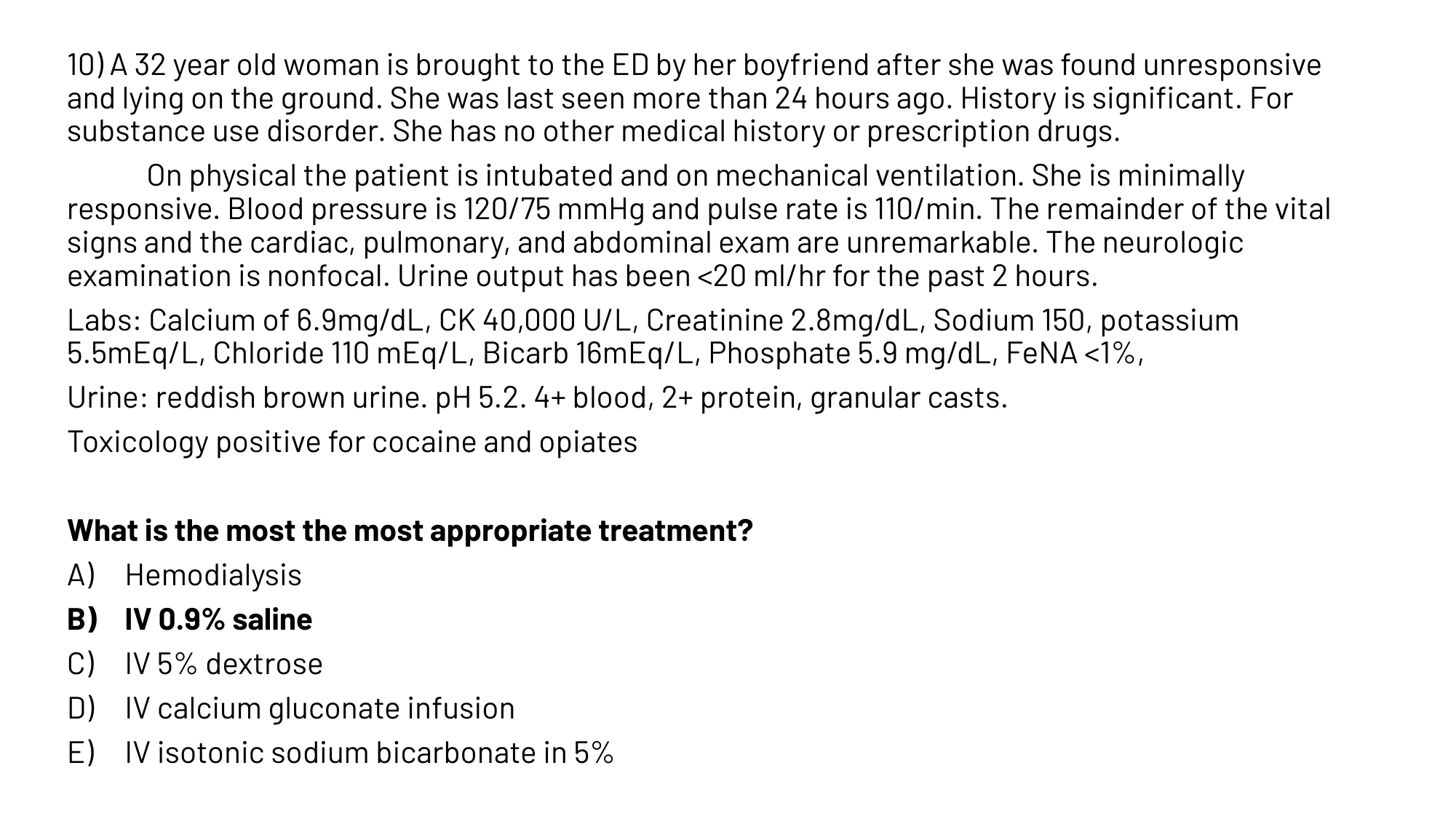

10) A 32 year old woman is brought to the ED by her boyfriend after she was found unresponsive and lying on the ground. She was last seen more than 24 hours ago. History is significant. For substance use disorder. She has no other medical history or prescription drugs.
	On physical the patient is intubated and on mechanical ventilation. She is minimally responsive. Blood pressure is 120/75 mmHg and pulse rate is 110/min. The remainder of the vital signs and the cardiac, pulmonary, and abdominal exam are unremarkable. The neurologic examination is nonfocal. Urine output has been <20 ml/hr for the past 2 hours.
Labs: Calcium of 6.9mg/dL, CK 40,000 U/L, Creatinine 2.8mg/dL, Sodium 150, potassium 5.5mEq/L, Chloride 110 mEq/L, Bicarb 16mEq/L, Phosphate 5.9 mg/dL, FeNA <1%,
Urine: reddish brown urine. pH 5.2. 4+ blood, 2+ protein, granular casts.
Toxicology positive for cocaine and opiates

What is the most the most appropriate treatment?
Hemodialysis
IV 0.9% saline
IV 5% dextrose
IV calcium gluconate infusion
IV isotonic sodium bicarbonate in 5%